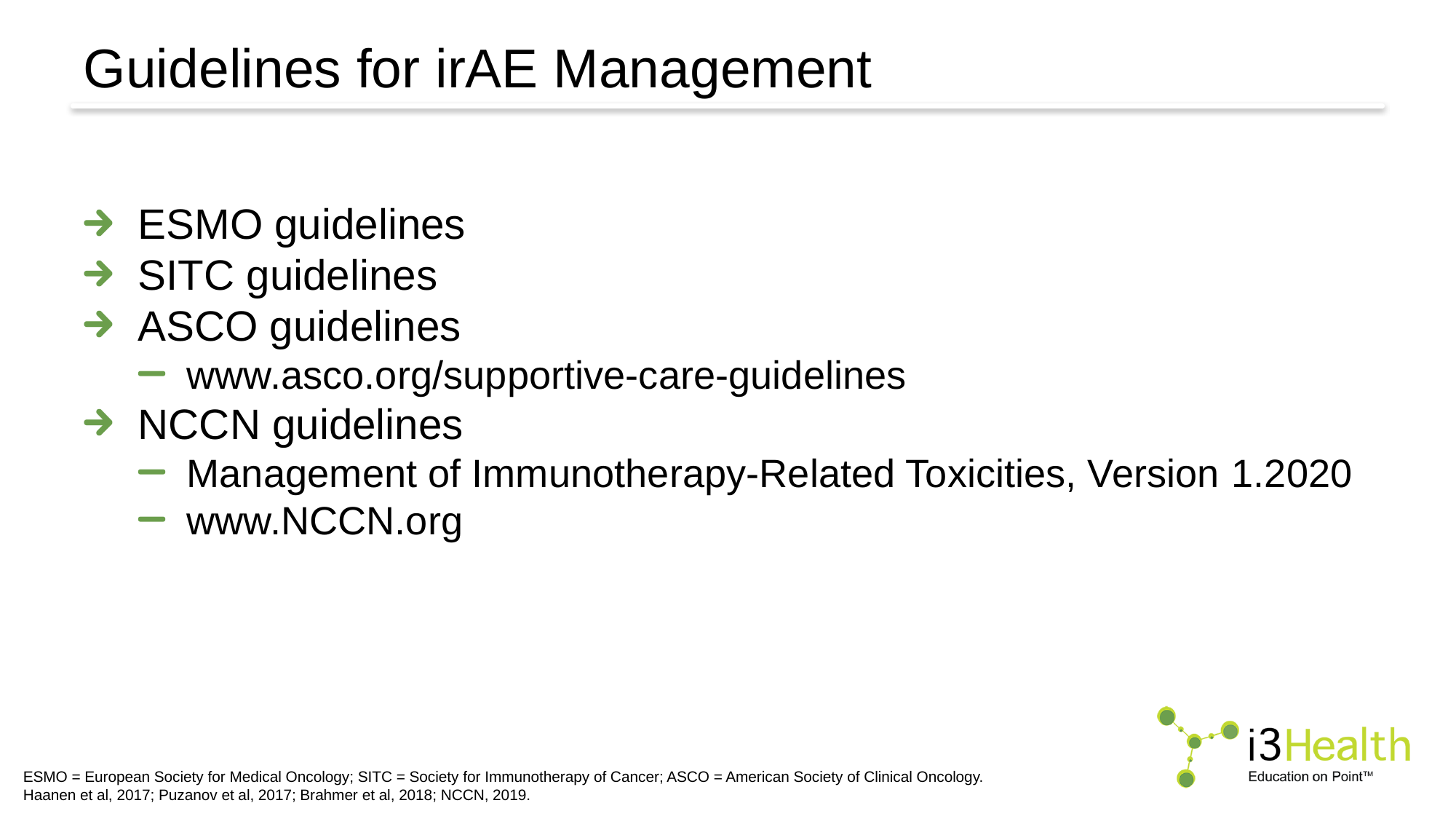

# Guidelines for irAE Management
ESMO guidelines
SITC guidelines
ASCO guidelines
www.asco.org/supportive-care-guidelines
NCCN guidelines
Management of Immunotherapy-Related Toxicities, Version 1.2020
www.NCCN.org

ESMO = European Society for Medical Oncology; SITC = Society for Immunotherapy of Cancer; ASCO = American Society of Clinical Oncology.
Haanen et al, 2017; Puzanov et al, 2017; Brahmer et al, 2018; NCCN, 2019.